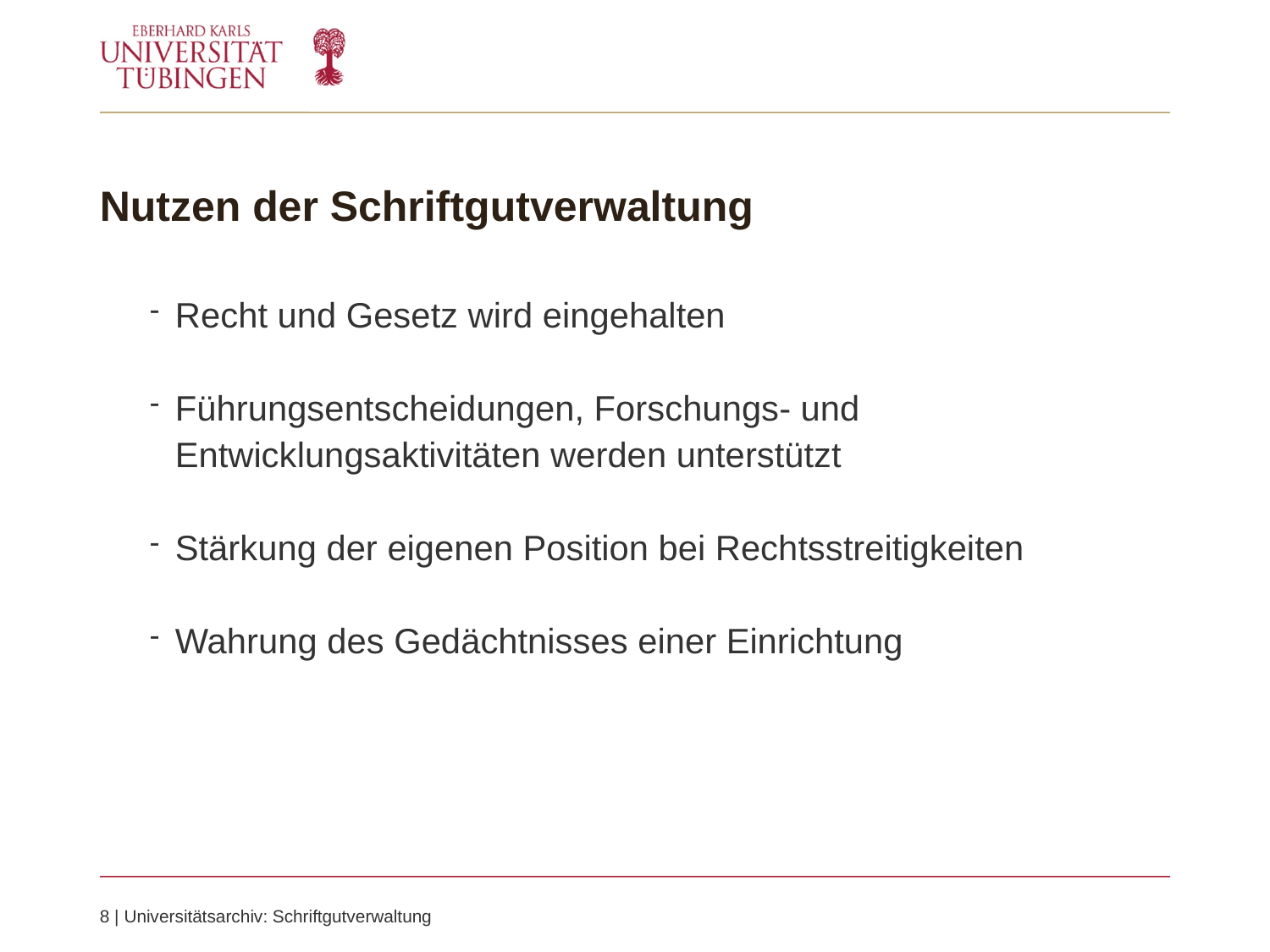

# Nutzen der Schriftgutverwaltung

Recht und Gesetz wird eingehalten
Führungsentscheidungen, Forschungs- und Entwicklungsaktivitäten werden unterstützt
Stärkung der eigenen Position bei Rechtsstreitigkeiten
Wahrung des Gedächtnisses einer Einrichtung

8 | Universitätsarchiv: Schriftgutverwaltung